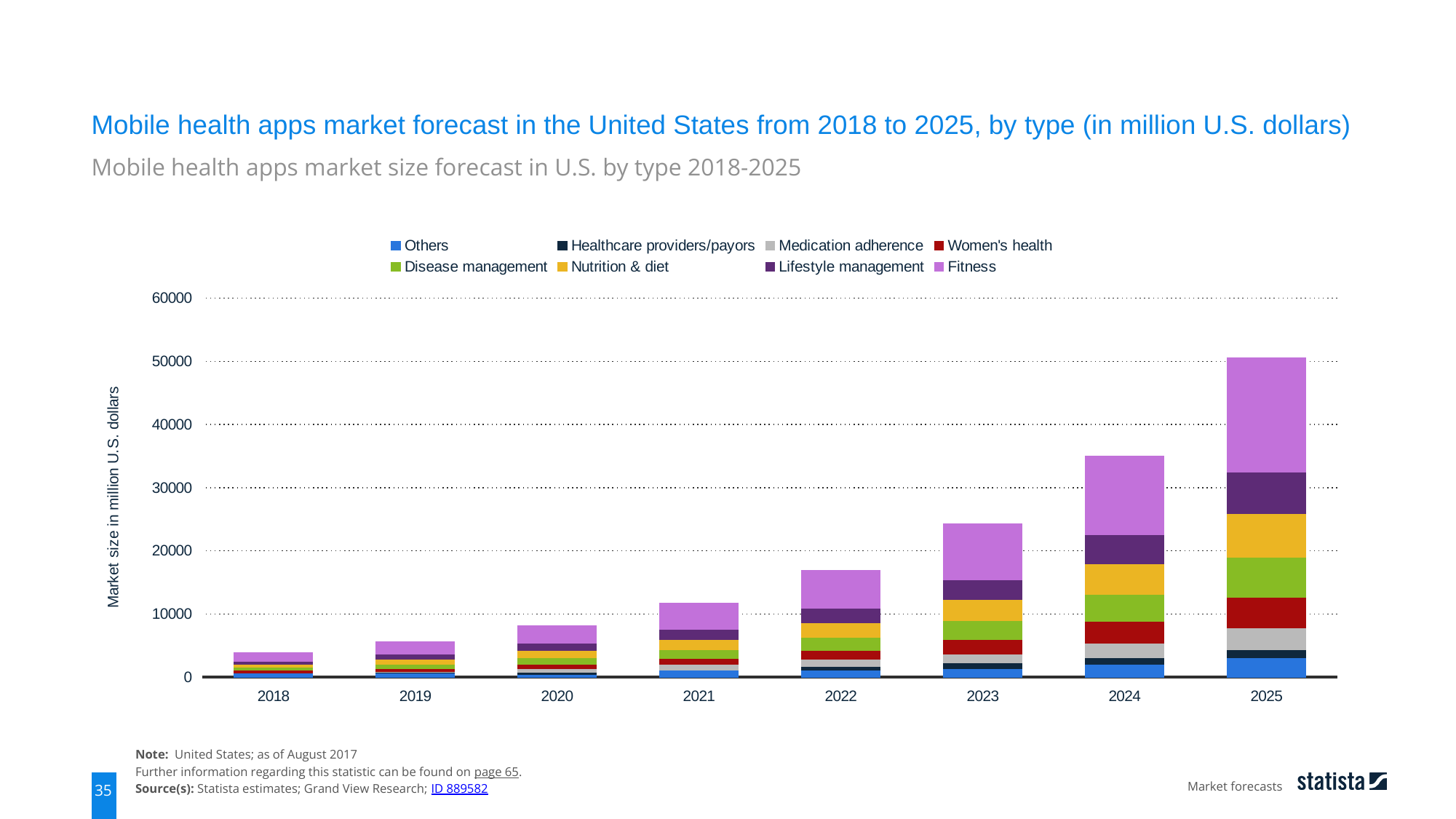

Mobile health apps market forecast in the United States from 2018 to 2025, by type (in million U.S. dollars)
Mobile health apps market size forecast in U.S. by type 2018-2025

### Chart

| Category | Others | Healthcare providers/payors | Medication adherence | Women's health | Disease management | Nutrition & diet | Lifestyle management | Fitness |
|---|---|---|---|---|---|---|---|---|
| 2018 | 628.0 | 0.0 | 0.0 | 523.0 | 419.0 | 419.0 | 523.0 | 1413.0 |
| 2019 | 628.0 | 157.0 | 157.0 | 419.0 | 733.0 | 733.0 | 838.0 | 1937.0 |
| 2020 | 419.0 | 314.0 | 628.0 | 733.0 | 942.0 | 1152.0 | 1152.0 | 2774.0 |
| 2021 | 1152.0 | 0.0 | 942.0 | 838.0 | 1466.0 | 1570.0 | 1570.0 | 4240.0 |
| 2022 | 1152.0 | 523.0 | 1152.0 | 1361.0 | 2094.0 | 2303.0 | 2303.0 | 6020.0 |
| 2023 | 1361.0 | 942.0 | 1361.0 | 2303.0 | 3036.0 | 3245.0 | 3141.0 | 8847.0 |
| 2024 | 1989.0 | 1152.0 | 2303.0 | 3455.0 | 4188.0 | 4816.0 | 4607.0 | 12511.0 |
| 2025 | 3036.0 | 1361.0 | 3455.0 | 4816.0 | 6282.0 | 6910.0 | 6596.0 | 18060.0 |
Note:  United States; as of August 2017
Further information regarding this statistic can be found on page 65.
Source(s): Statista estimates; Grand View Research; ID 889582
Market forecasts

35